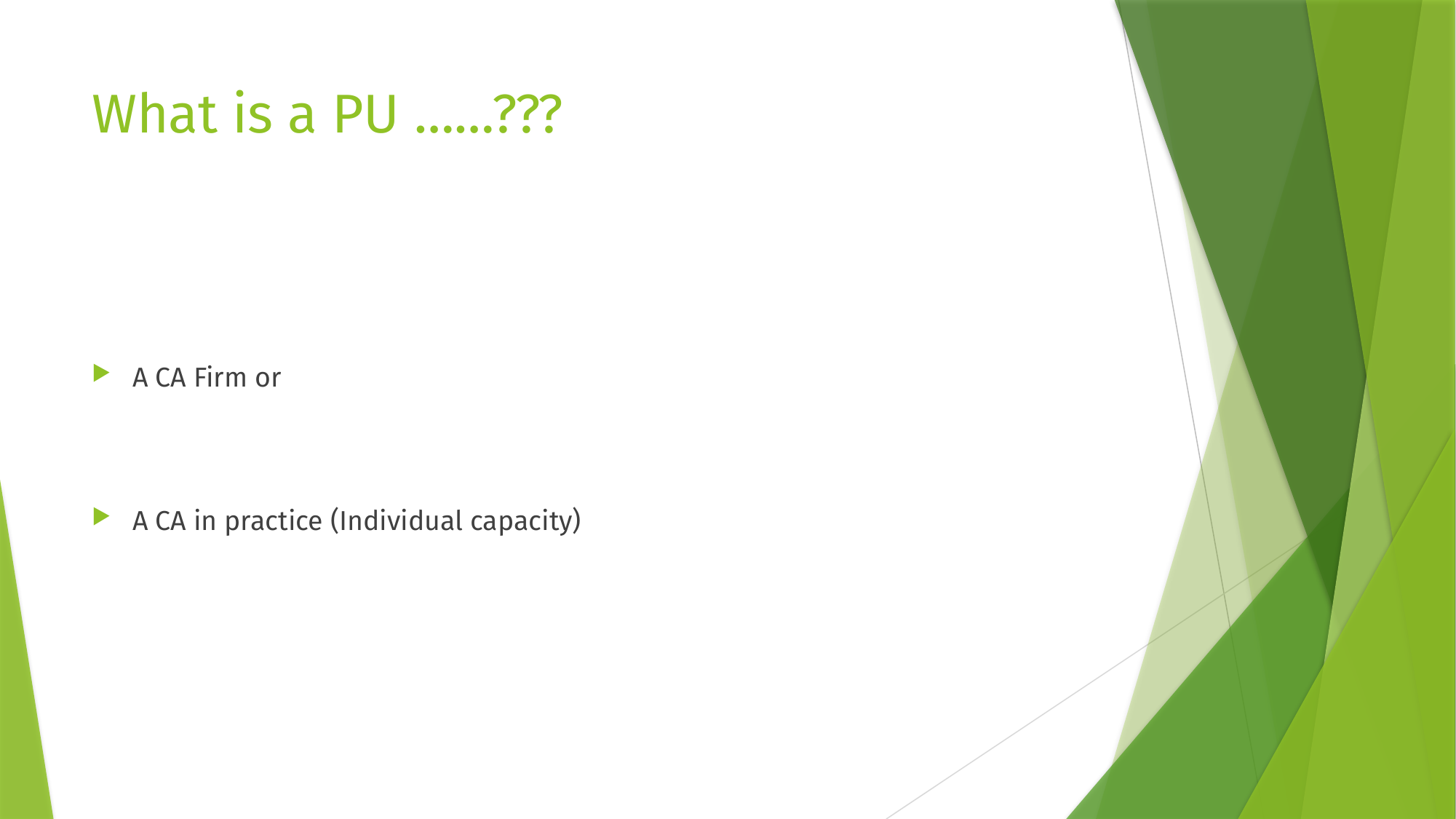

# What is a PU ……???

A CA Firm or

A CA in practice (Individual capacity)